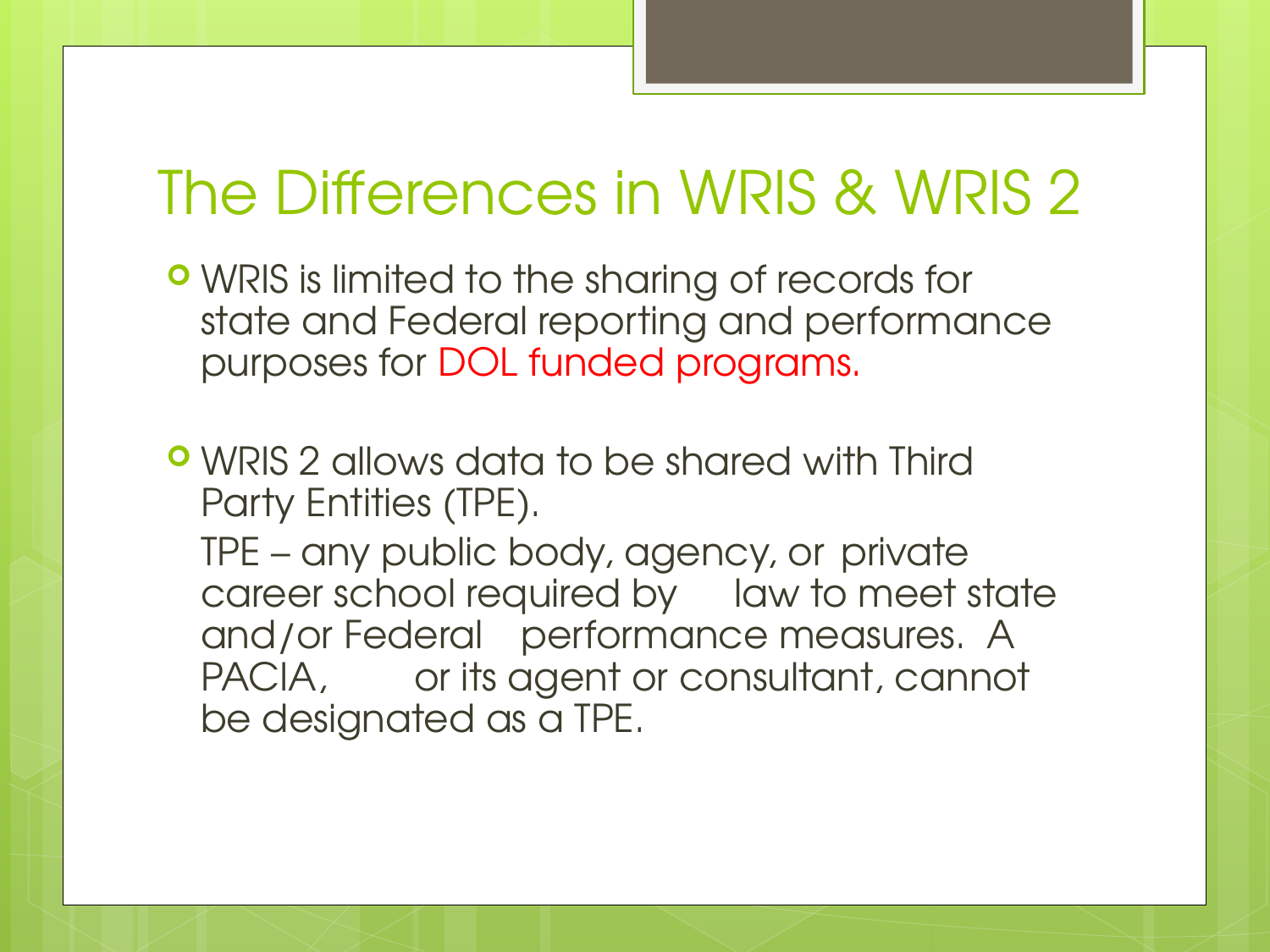

# The Differences in WRIS & WRIS 2
WRIS is limited to the sharing of records for state and Federal reporting and performance purposes for DOL funded programs.

WRIS 2 allows data to be shared with Third Party Entities (TPE).
		TPE – any public body, agency, or 	private career school required by 	law to meet state and/or Federal 	performance measures.  A PACIA, 	or its agent or consultant, cannot 	be designated as a TPE.